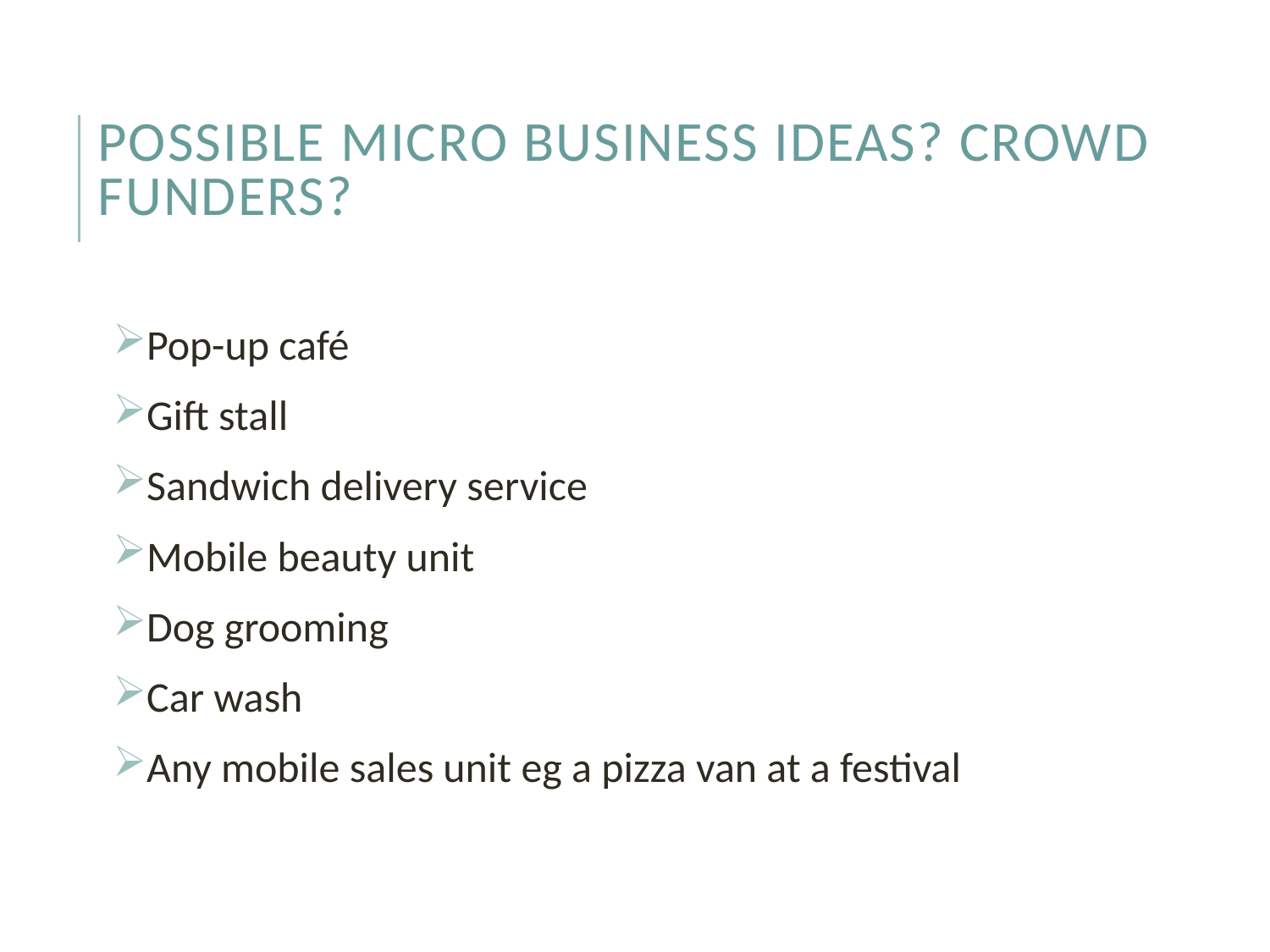

# Possible micro business ideas? Crowd funders?
Pop-up café
Gift stall
Sandwich delivery service
Mobile beauty unit
Dog grooming
Car wash
Any mobile sales unit eg a pizza van at a festival